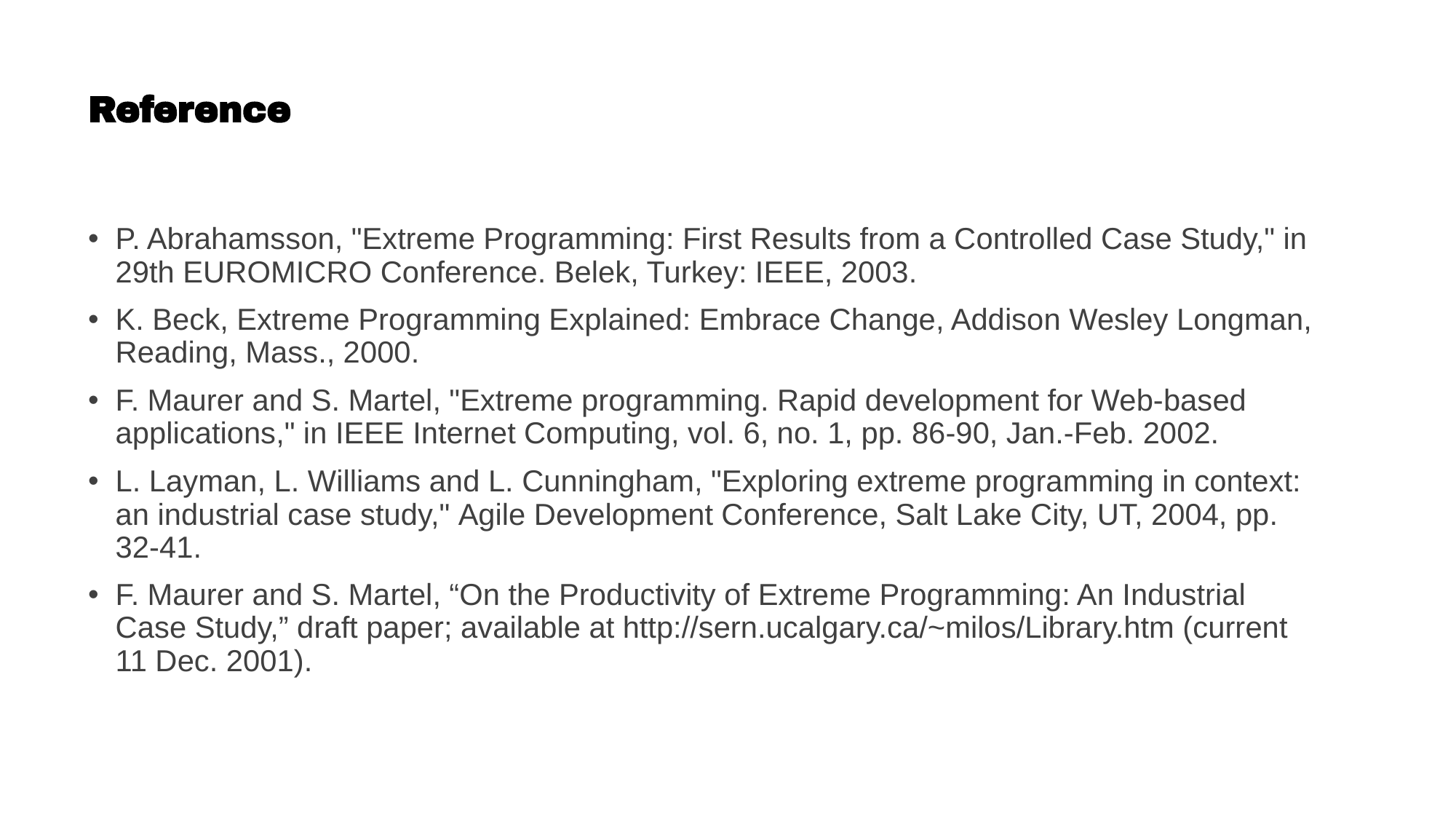

# Reference
P. Abrahamsson, "Extreme Programming: First Results from a Controlled Case Study," in 29th EUROMICRO Conference. Belek, Turkey: IEEE, 2003.
K. Beck, Extreme Programming Explained: Embrace Change, Addison Wesley Longman, Reading, Mass., 2000.
F. Maurer and S. Martel, "Extreme programming. Rapid development for Web-based applications," in IEEE Internet Computing, vol. 6, no. 1, pp. 86-90, Jan.-Feb. 2002.
L. Layman, L. Williams and L. Cunningham, "Exploring extreme programming in context: an industrial case study," Agile Development Conference, Salt Lake City, UT, 2004, pp. 32-41.
F. Maurer and S. Martel, “On the Productivity of Extreme Programming: An Industrial Case Study,” draft paper; available at http://sern.ucalgary.ca/~milos/Library.htm (current 11 Dec. 2001).